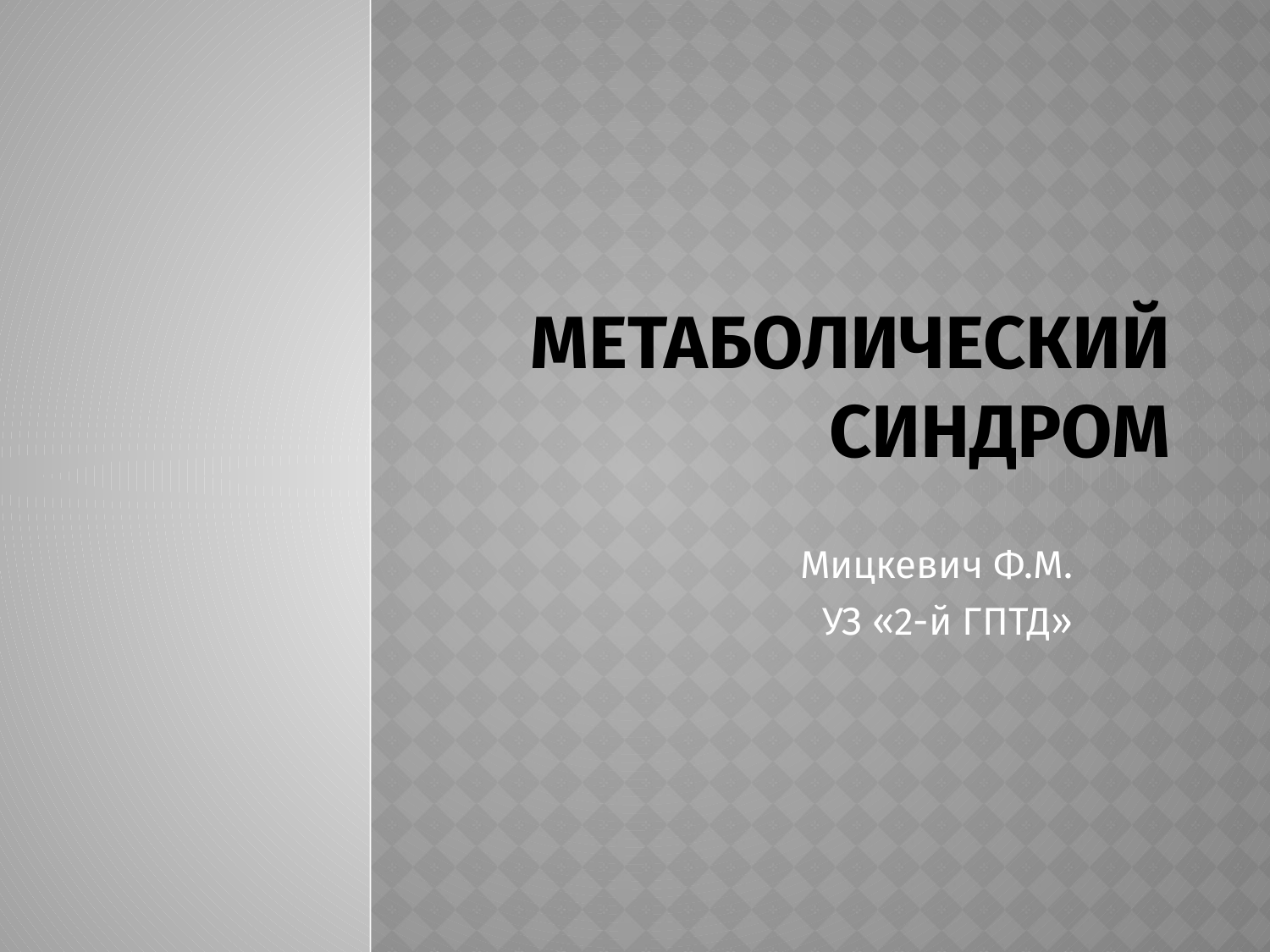

# Метаболический синдром
Мицкевич Ф.М.
УЗ «2-й ГПТД»